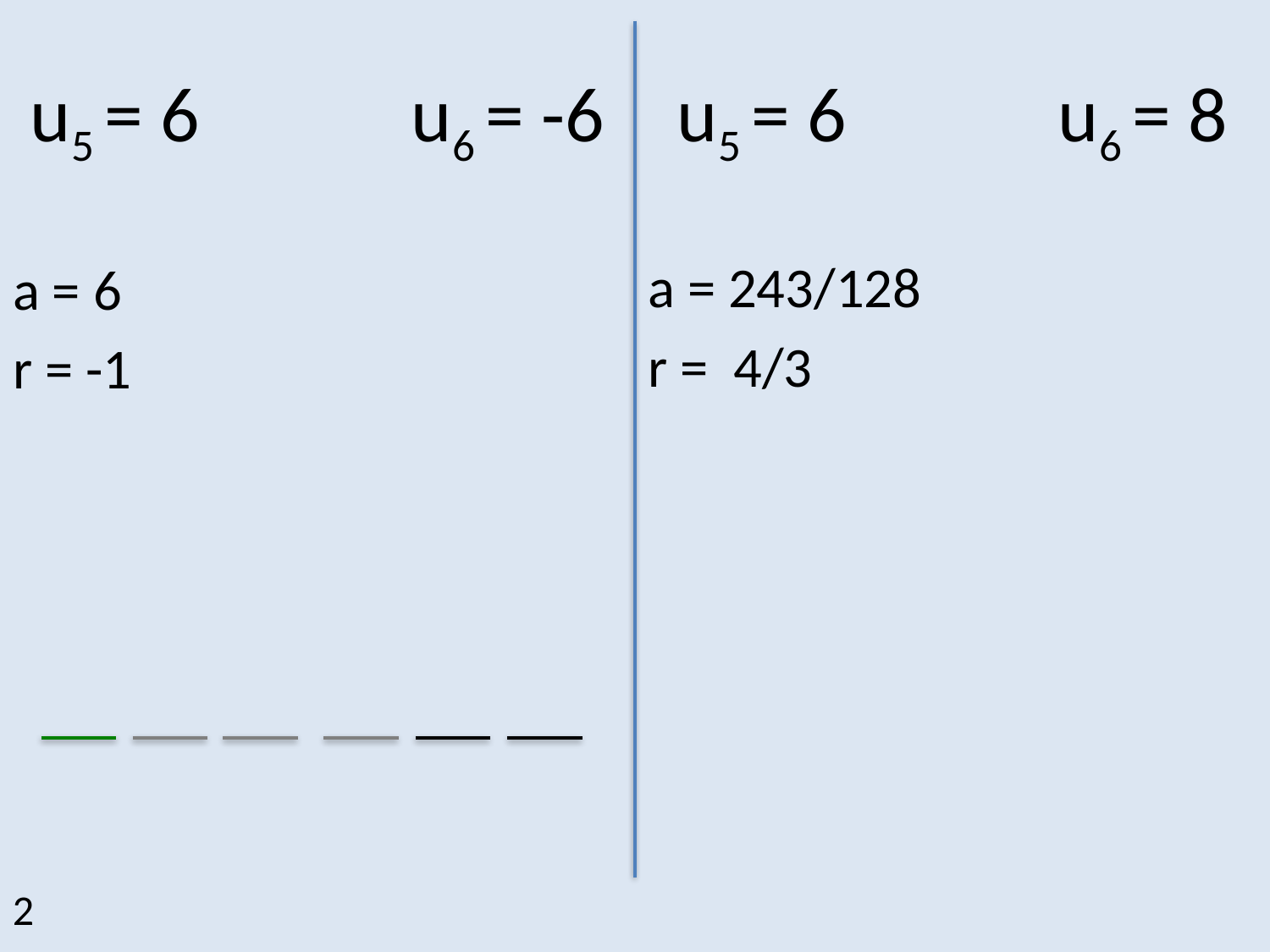

# u5 = 6		u6 = -6
u5 = 6		u6 = 8
a = 243/128
r =  4/3
a = 6
r = -1
2